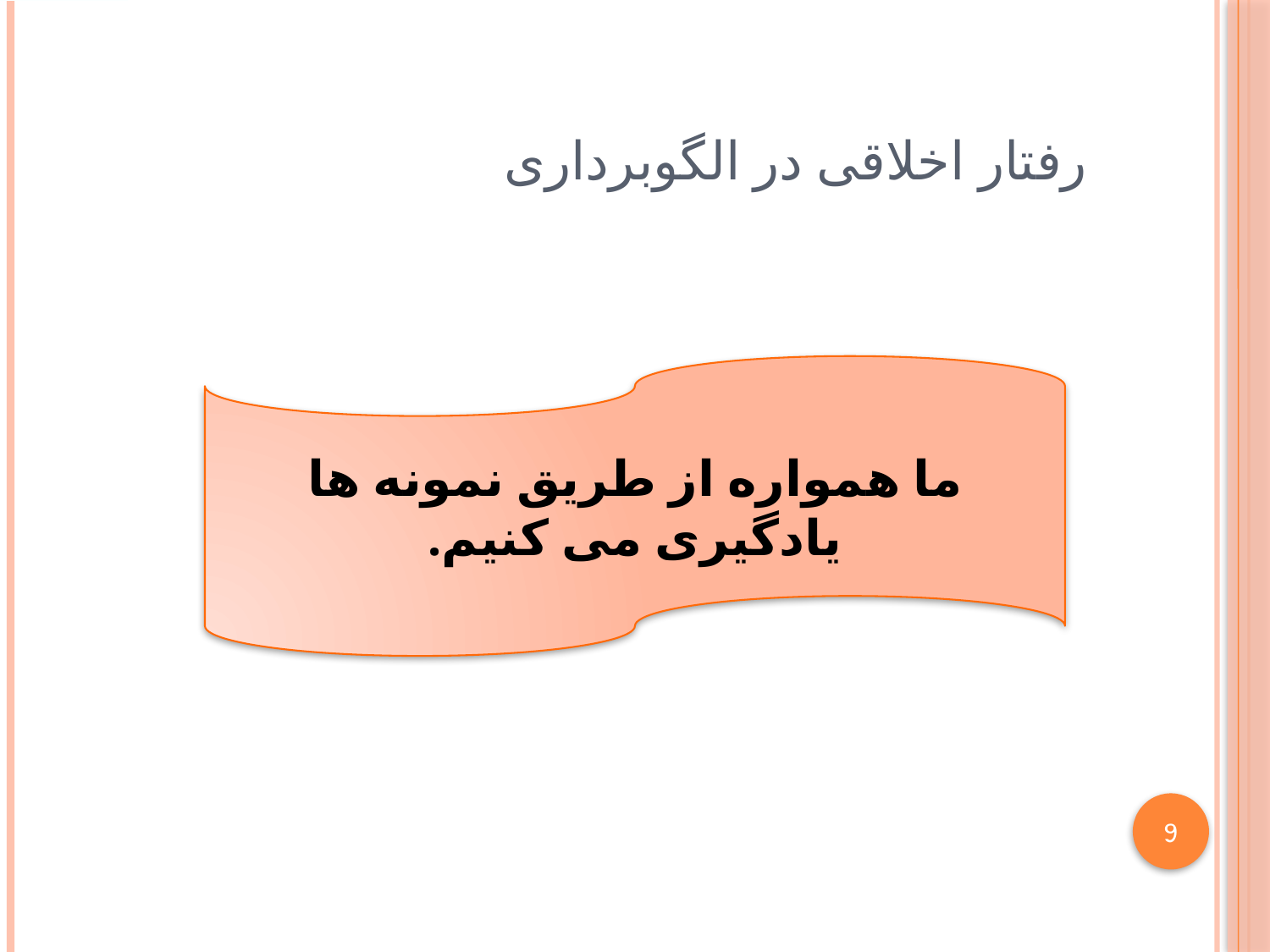

# رفتار اخلاقی در الگوبرداری

ما همواره از طریق نمونه ها یادگیری می کنیم.
9